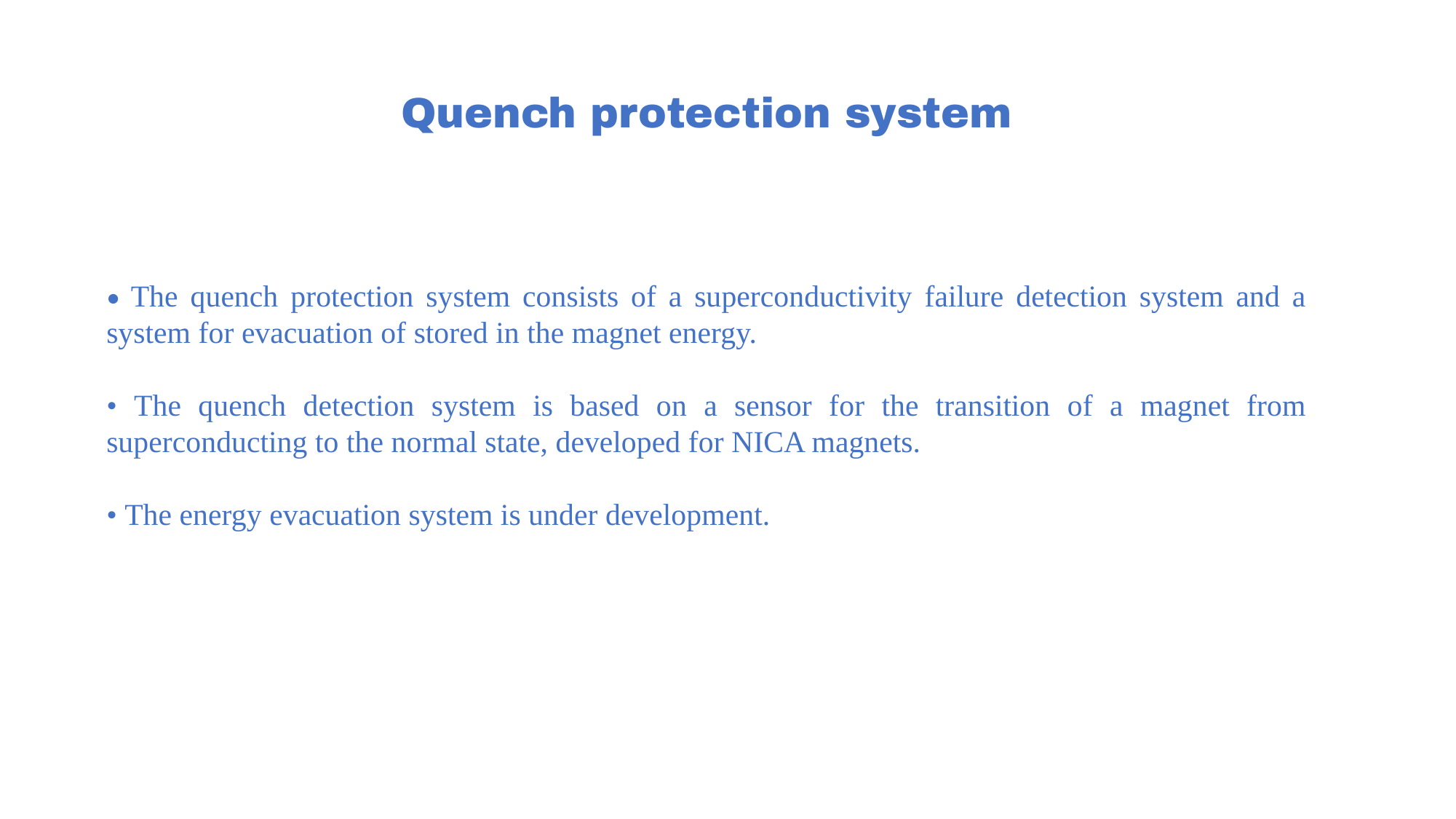

# Quench protection system
• The quench protection system consists of a superconductivity failure detection system and a system for evacuation of stored in the magnet energy.

• The quench detection system is based on a sensor for the transition of a magnet from superconducting to the normal state, developed for NICA magnets.

• The energy evacuation system is under development.